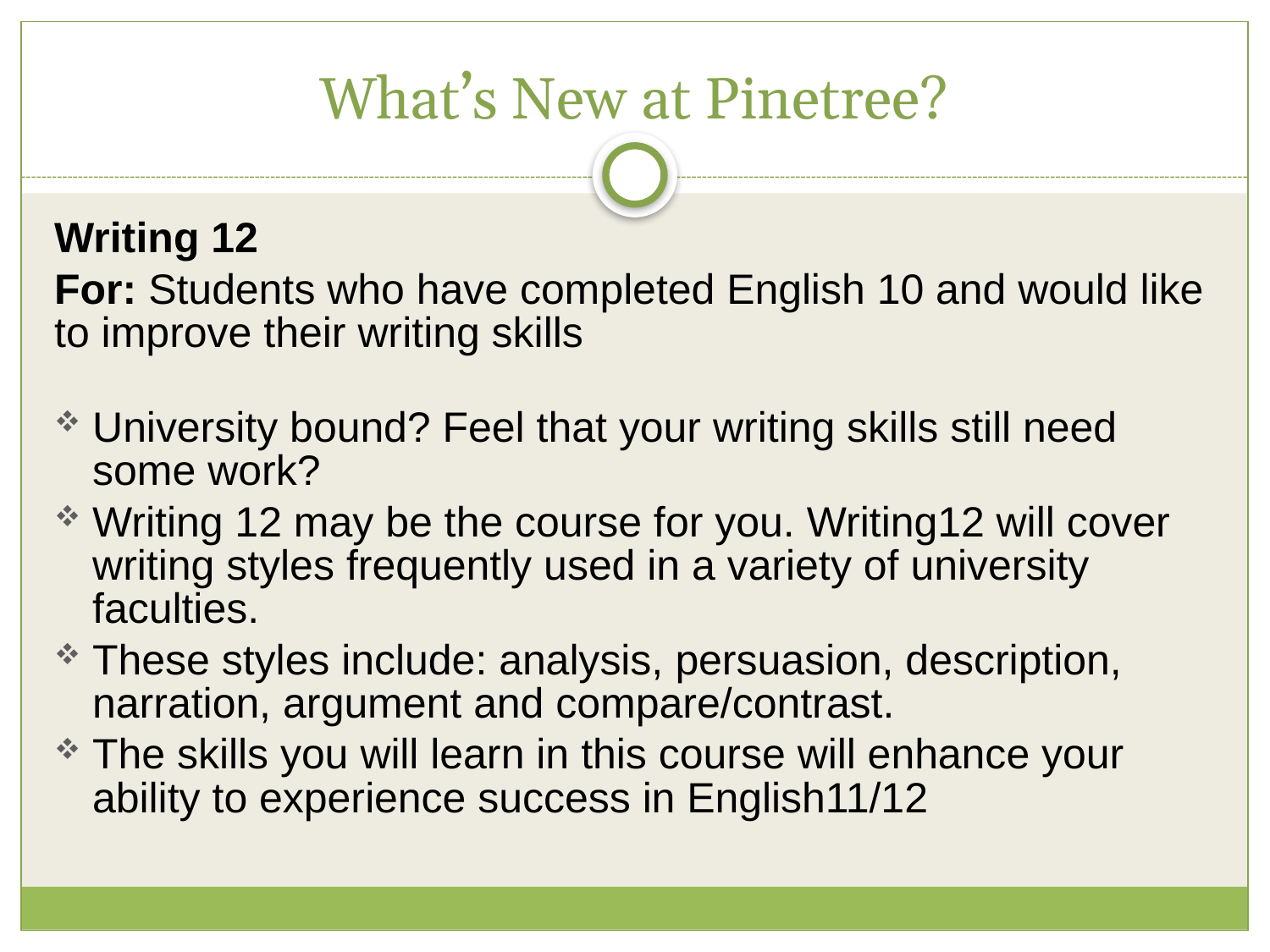

# What’s New at Pinetree?
Writing 12
For: Students who have completed English 10 and would like to improve their writing skills

University bound? Feel that your writing skills still need some work?
Writing 12 may be the course for you. Writing12 will cover writing styles frequently used in a variety of university faculties.
These styles include: analysis, persuasion, description, narration, argument and compare/contrast.
The skills you will learn in this course will enhance your ability to experience success in English11/12